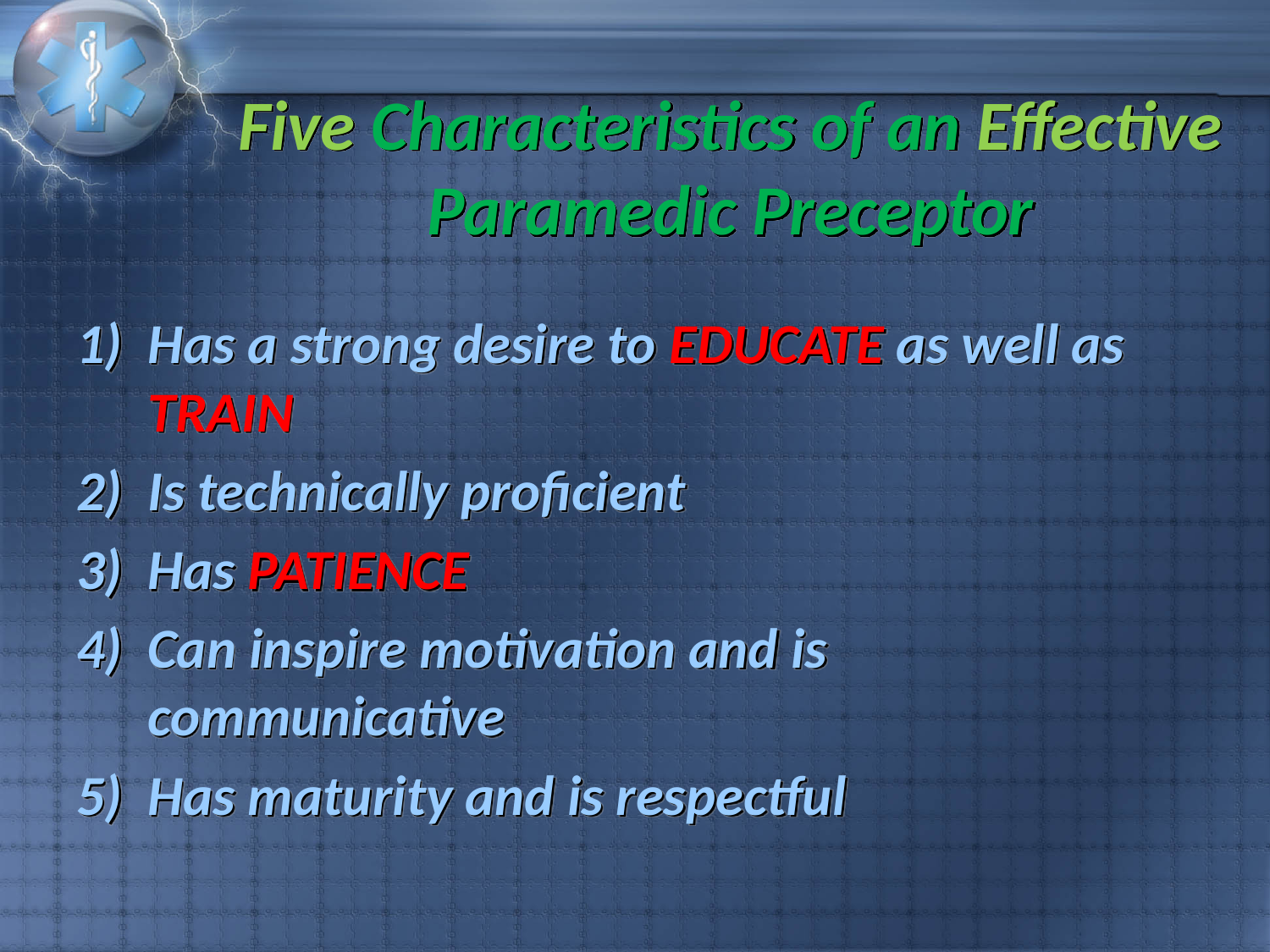

# Five Characteristics of an Effective Paramedic Preceptor

Has a strong desire to EDUCATE as well as TRAIN
Is technically proficient
Has PATIENCE
Can inspire motivation and is communicative
Has maturity and is respectful